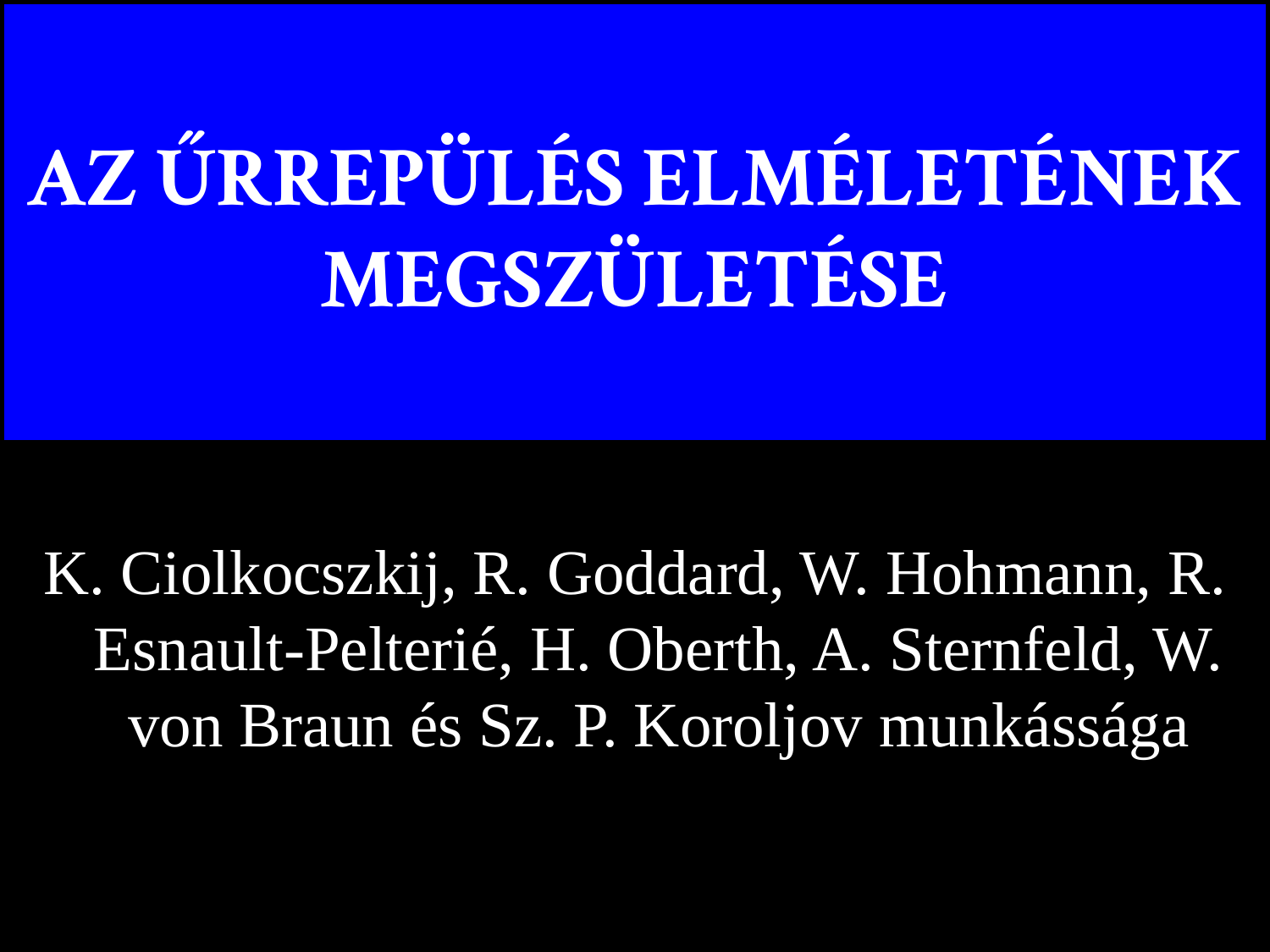

# AZ ŰRREPÜLÉS ELMÉLETÉNEK MEGSZÜLETÉSE

K. Ciolkocszkij, R. Goddard, W. Hohmann, R. Esnault-Pelterié, H. Oberth, A. Sternfeld, W. von Braun és Sz. P. Koroljov munkássága